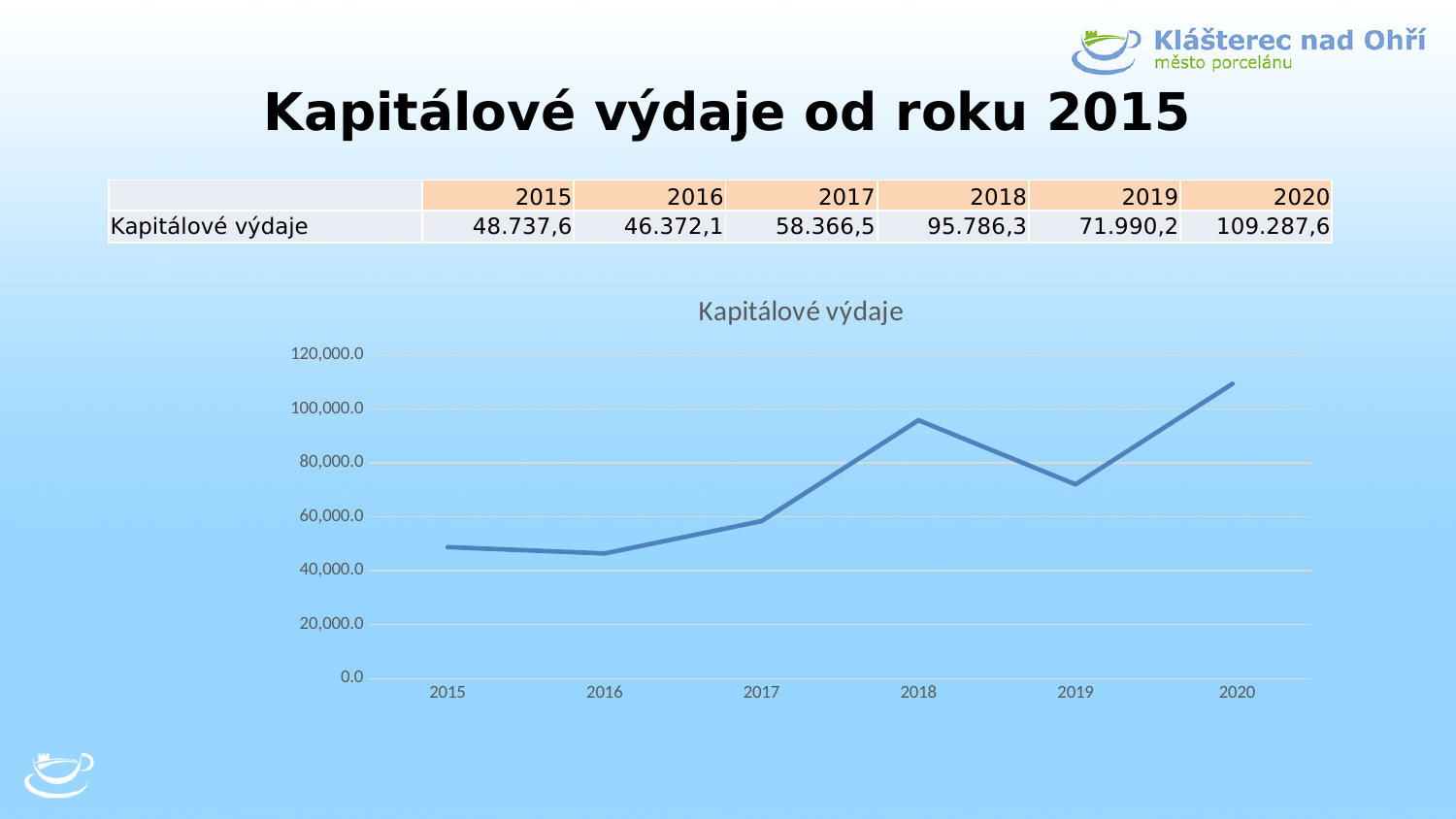

# Kapitálové výdaje od roku 2015
|  | 2015 | 2016 | 2017 | 2018 | 2019 | 2020 |
| --- | --- | --- | --- | --- | --- | --- |
| Kapitálové výdaje | 48.737,6 | 46.372,1 | 58.366,5 | 95.786,3 | 71.990,2 | 109.287,6 |

### Chart:

| Category | Kapitálové výdaje |
|---|---|
| 2015 | 48737.6 |
| 2016 | 46372.1 |
| 2017 | 58366.5 |
| 2018 | 95786.3 |
| 2019 | 71990.2 |
|   2020 | 109287.61818 |